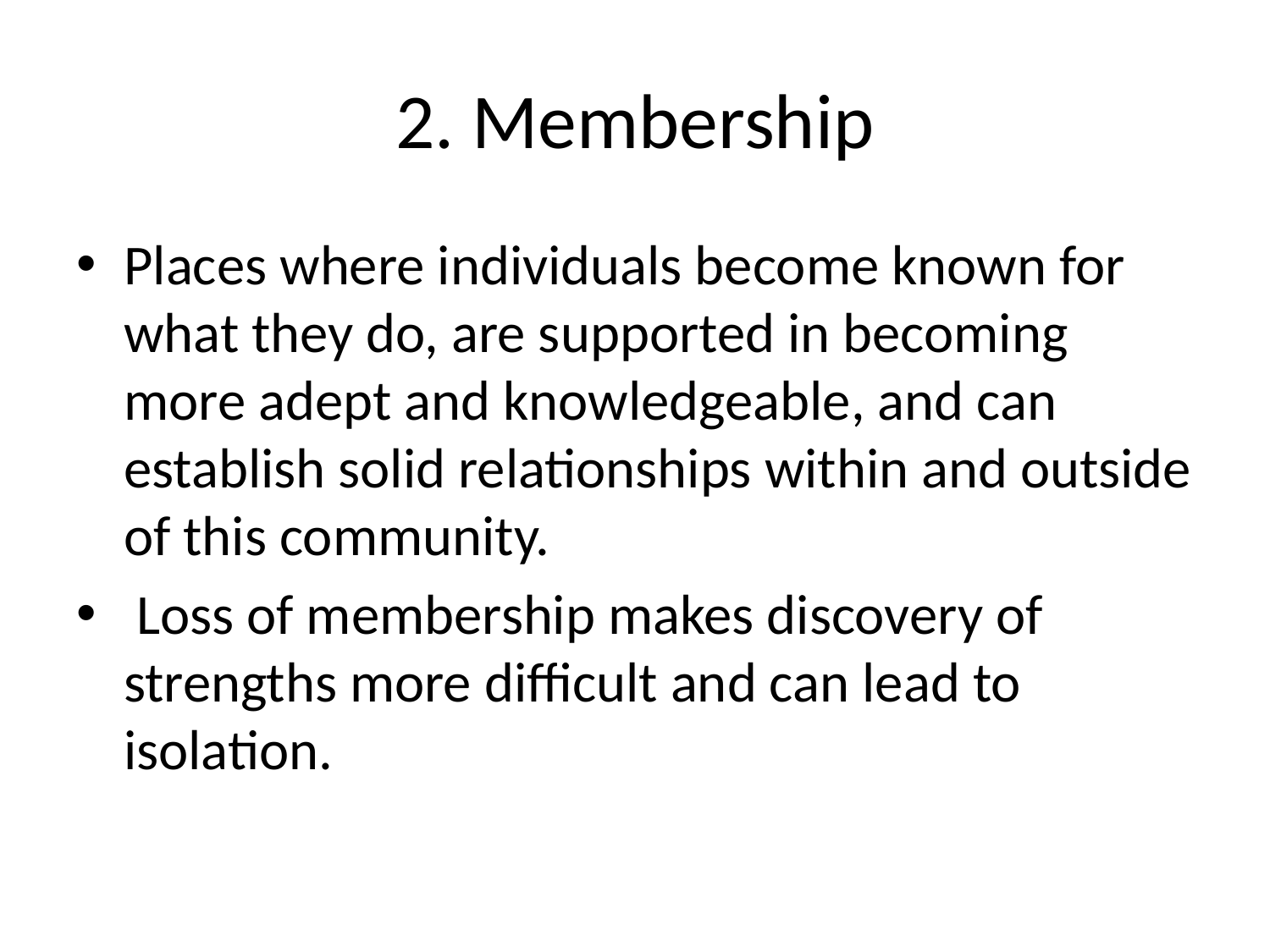

# 2. Membership
Places where individuals become known for what they do, are supported in becoming more adept and knowledgeable, and can establish solid relationships within and outside of this community.
 Loss of membership makes discovery of strengths more difficult and can lead to isolation.